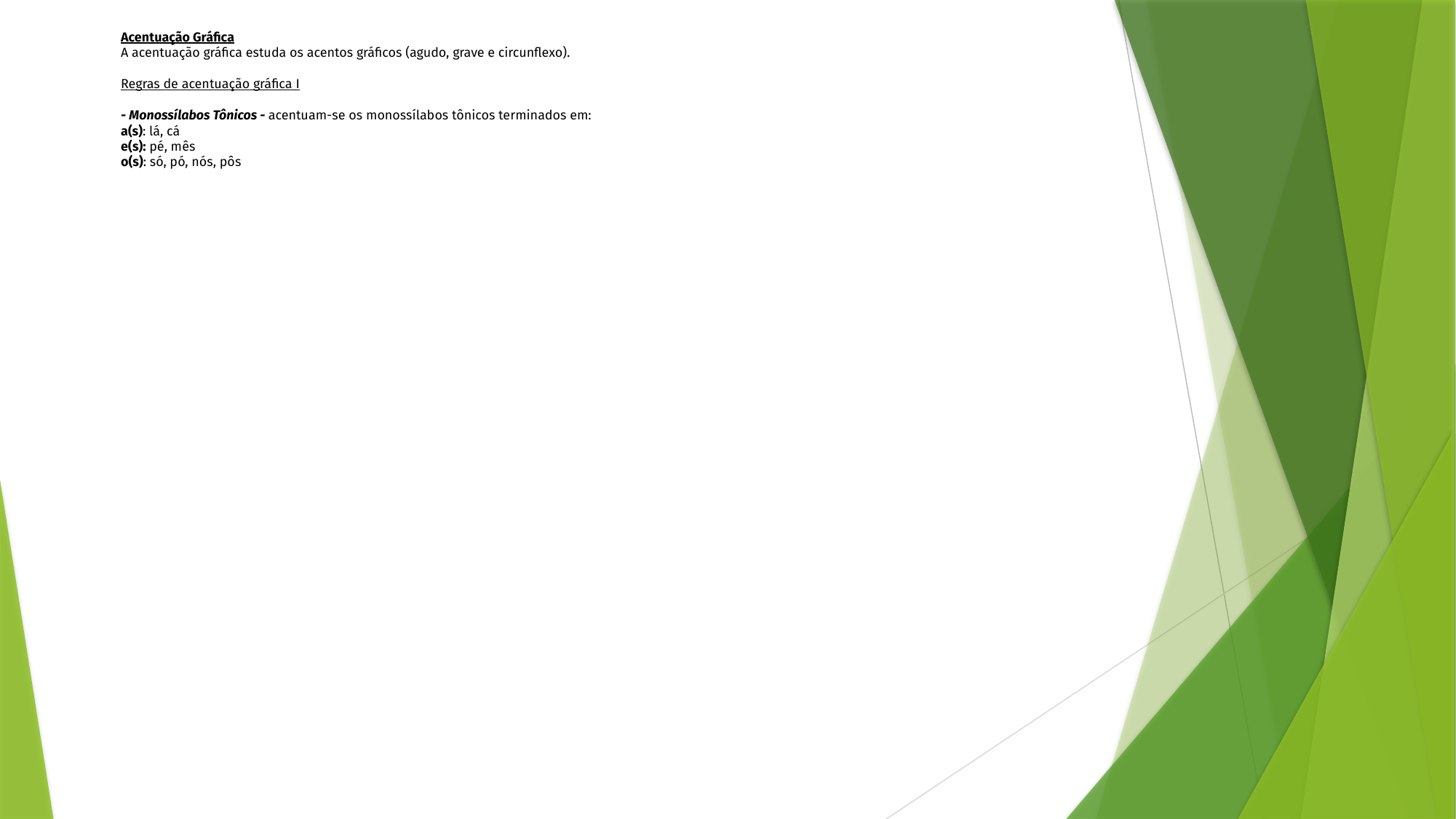

# Acentuação Gráfica
A acentuação gráfica estuda os acentos gráficos (agudo, grave e circunflexo).

Regras de acentuação gráfica I
- Monossílabos Tônicos - acentuam-se os monossílabos tônicos terminados em:
a(s): lá, cá
e(s): pé, mês
o(s): só, pó, nós, pôs